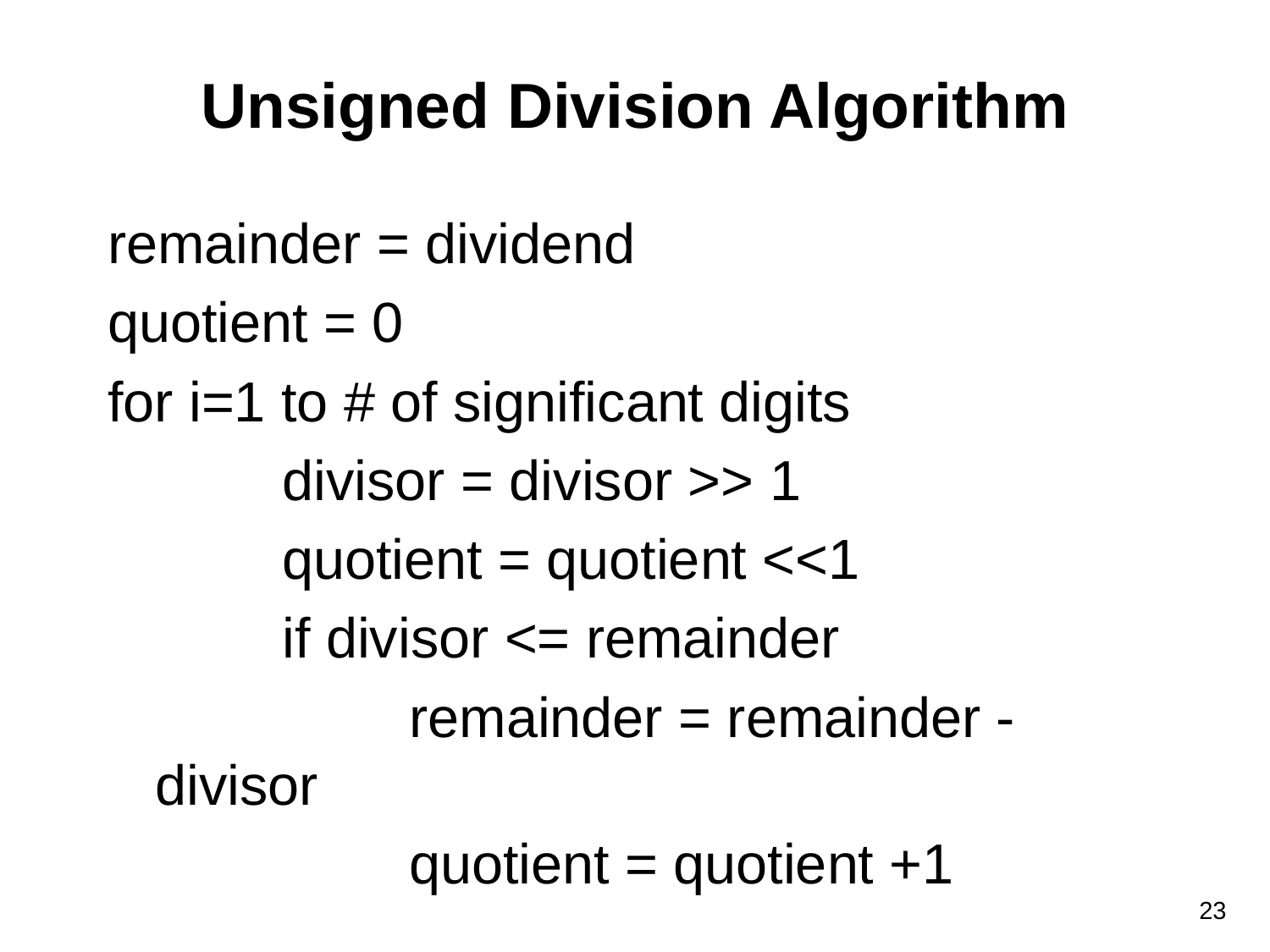

# Unsigned Division Algorithm
remainder = dividend
quotient = 0
for i=1 to # of significant digits
		divisor = divisor >> 1
		quotient = quotient <<1
		if divisor <= remainder
			remainder = remainder - divisor
			quotient = quotient +1